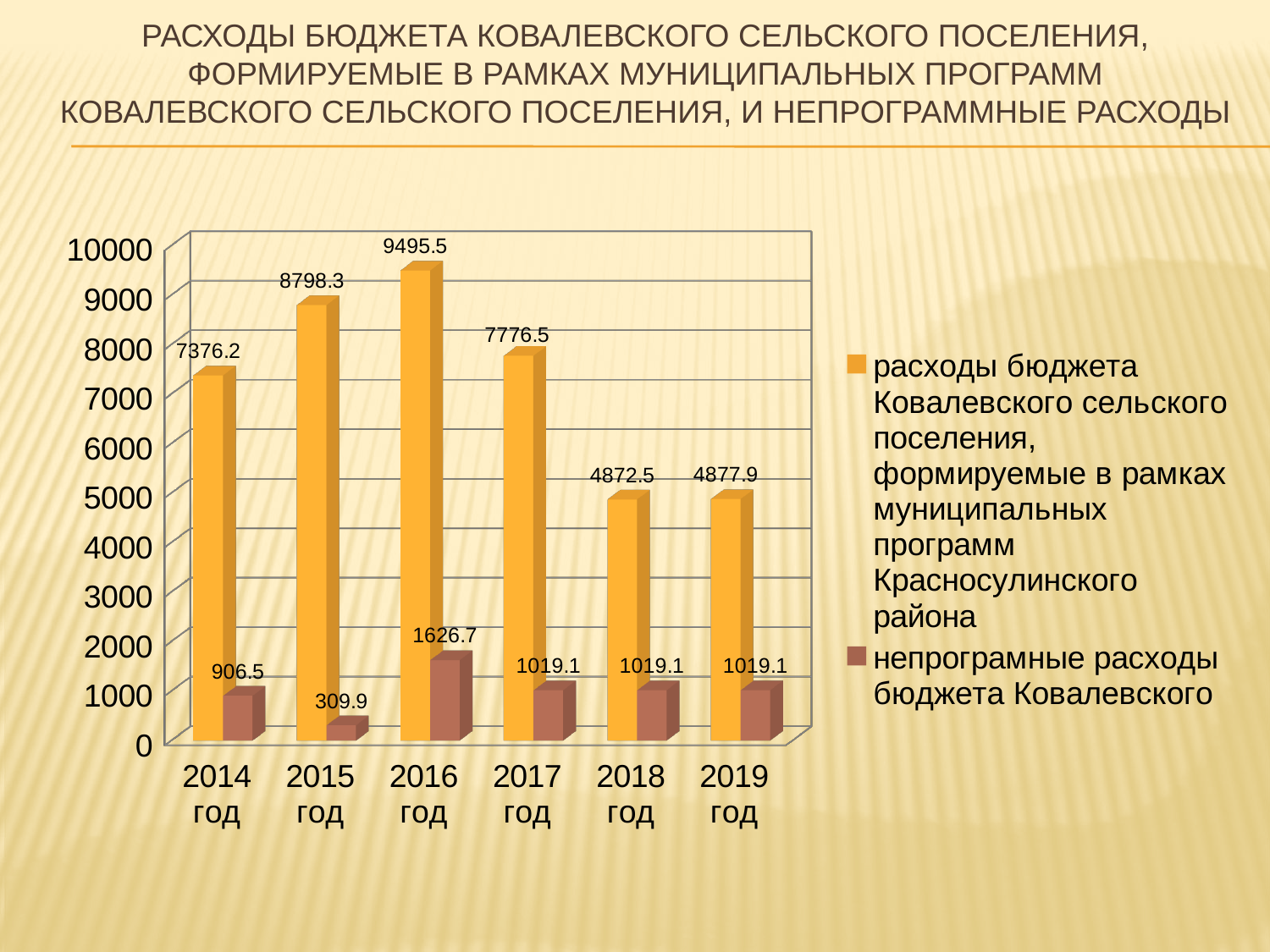

# Расходы бюджета Ковалевского сельского поселения, формируемые в рамках муниципальных программ Ковалевского сельского поселения, и непрограммные расходы

[unsupported chart]